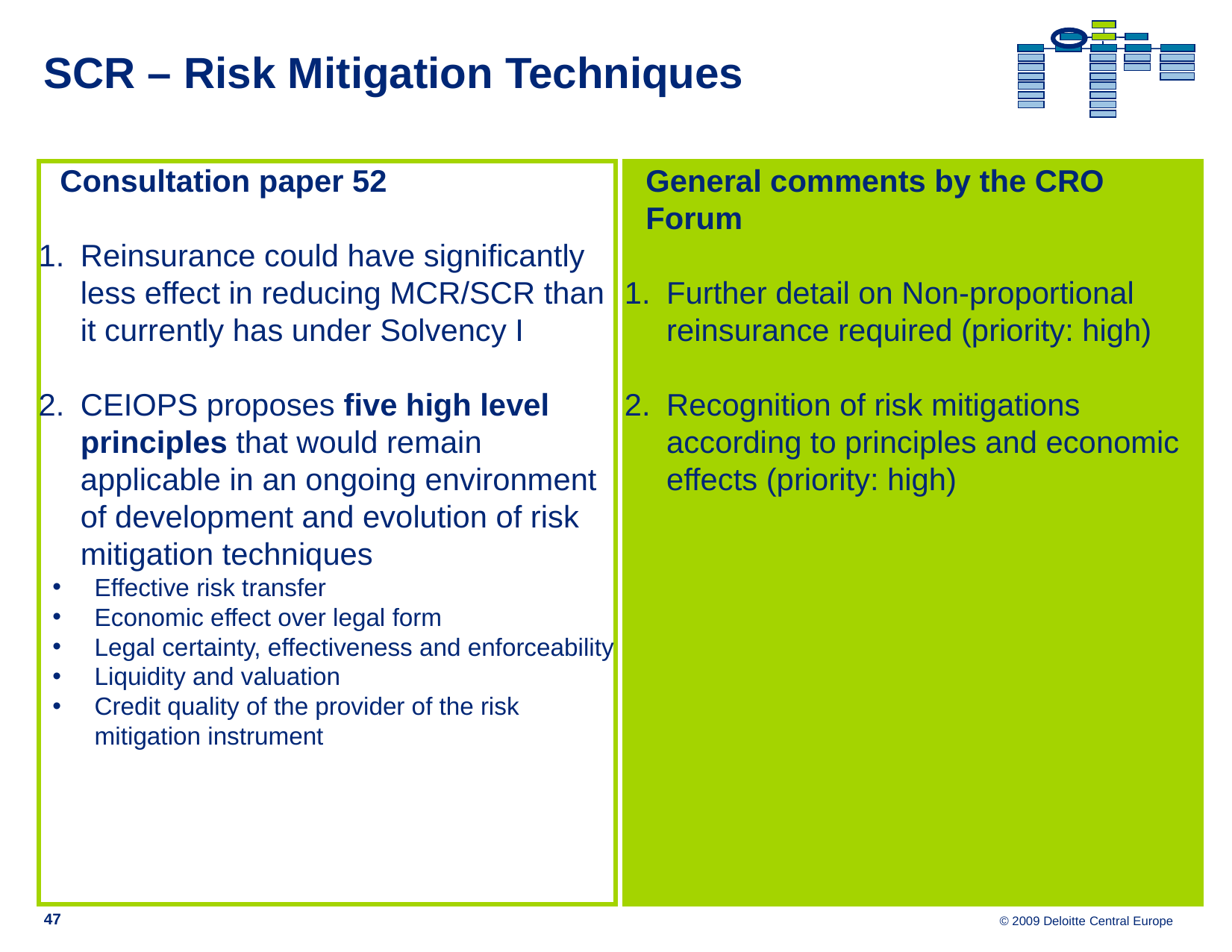

# SCR – Risk Mitigation Techniques
Consultation paper 52

Reinsurance could have significantly less effect in reducing MCR/SCR than it currently has under Solvency I

CEIOPS proposes five high level principles that would remain applicable in an ongoing environment of development and evolution of risk mitigation techniques
Effective risk transfer
Economic effect over legal form
Legal certainty, effectiveness and enforceability
Liquidity and valuation
Credit quality of the provider of the risk mitigation instrument
General comments by the CRO Forum

Further detail on Non-proportional reinsurance required (priority: high)

Recognition of risk mitigations according to principles and economic effects (priority: high)
47